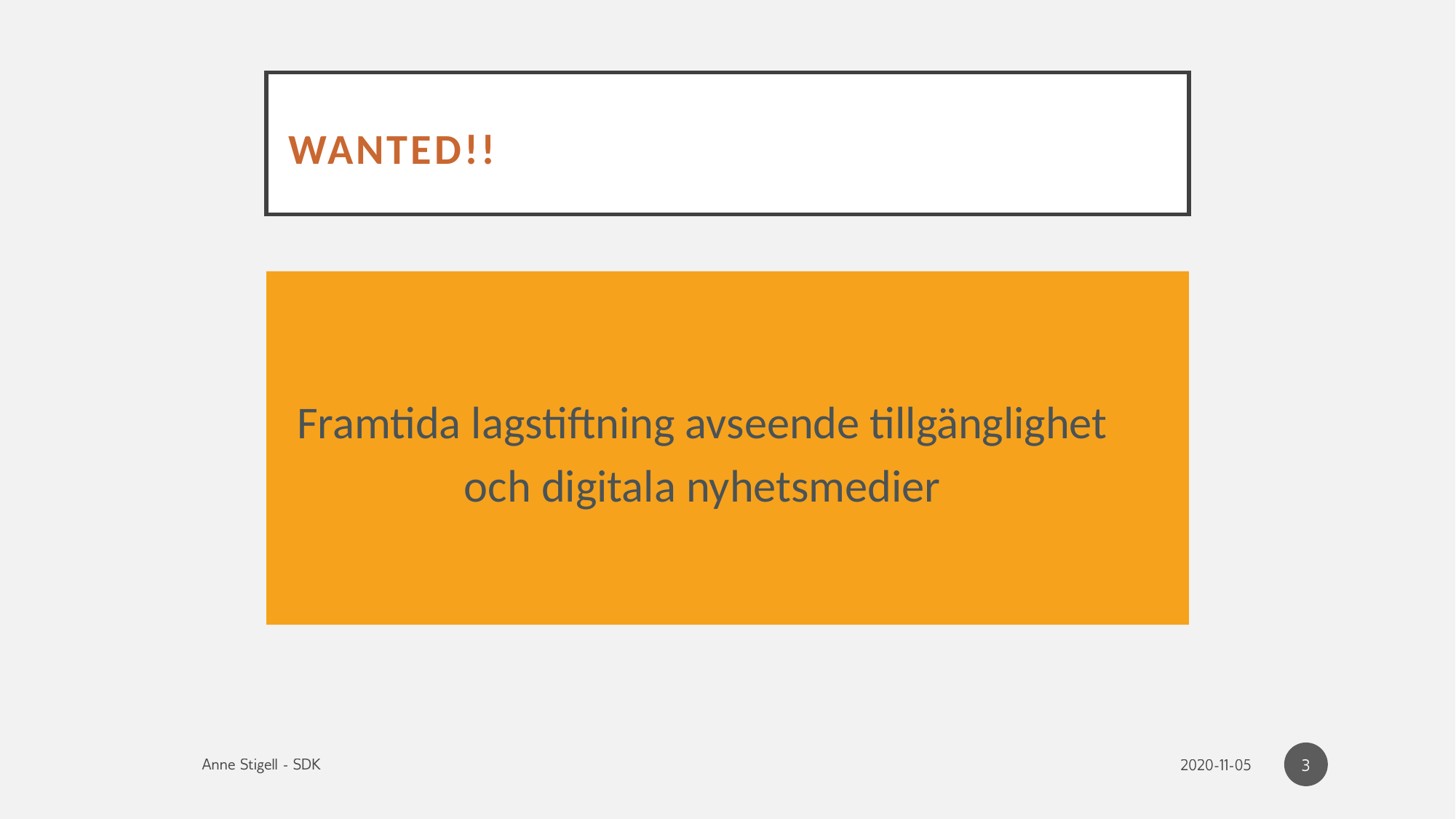

# Wanted!!
Framtida lagstiftning avseende tillgänglighet och digitala nyhetsmedier
3
Anne Stigell - SDK
2020-11-05